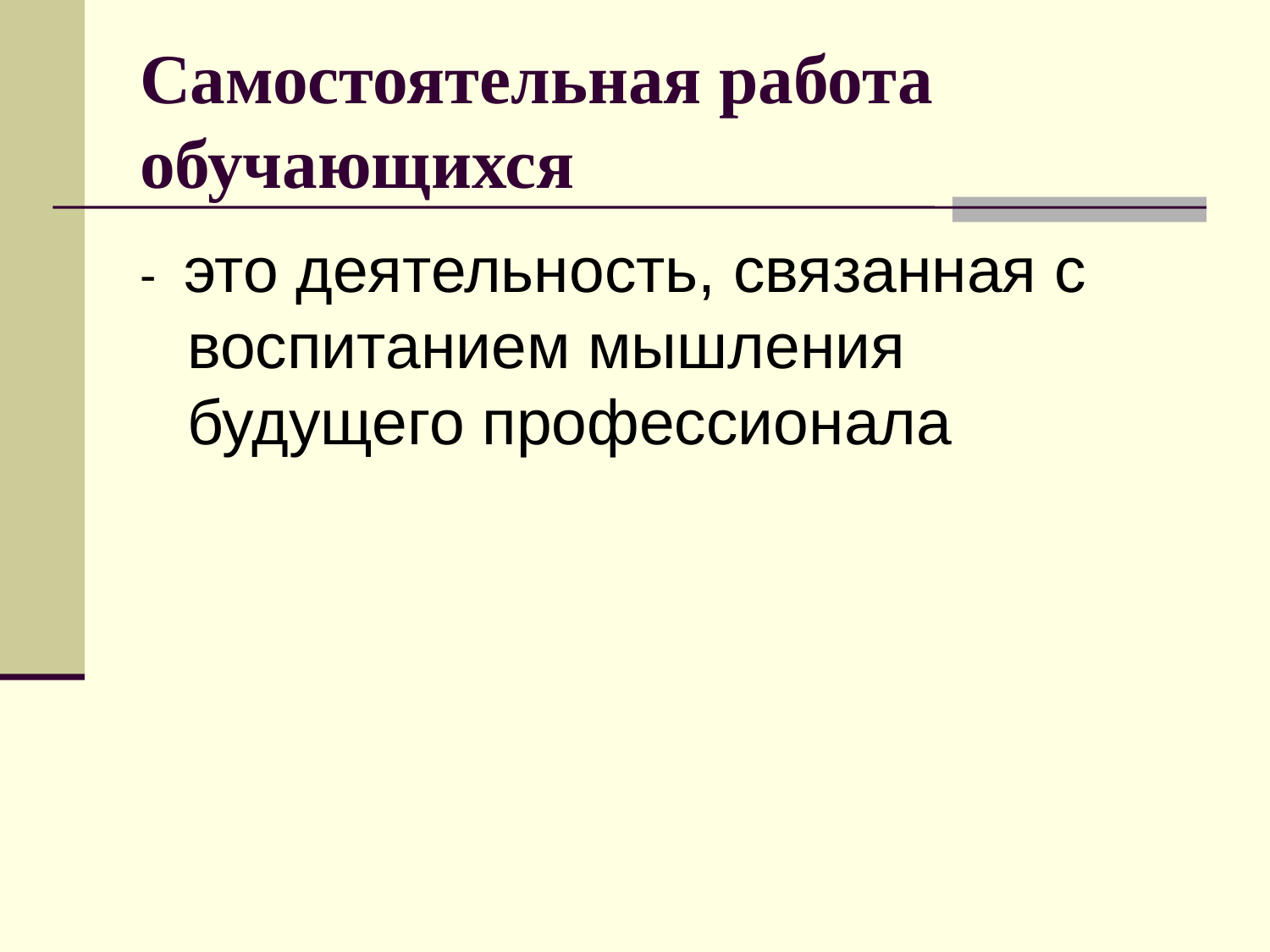

# Самостоятельная работа обучающихся
-  это деятельность, связанная с воспитанием мышления будущего профессионала